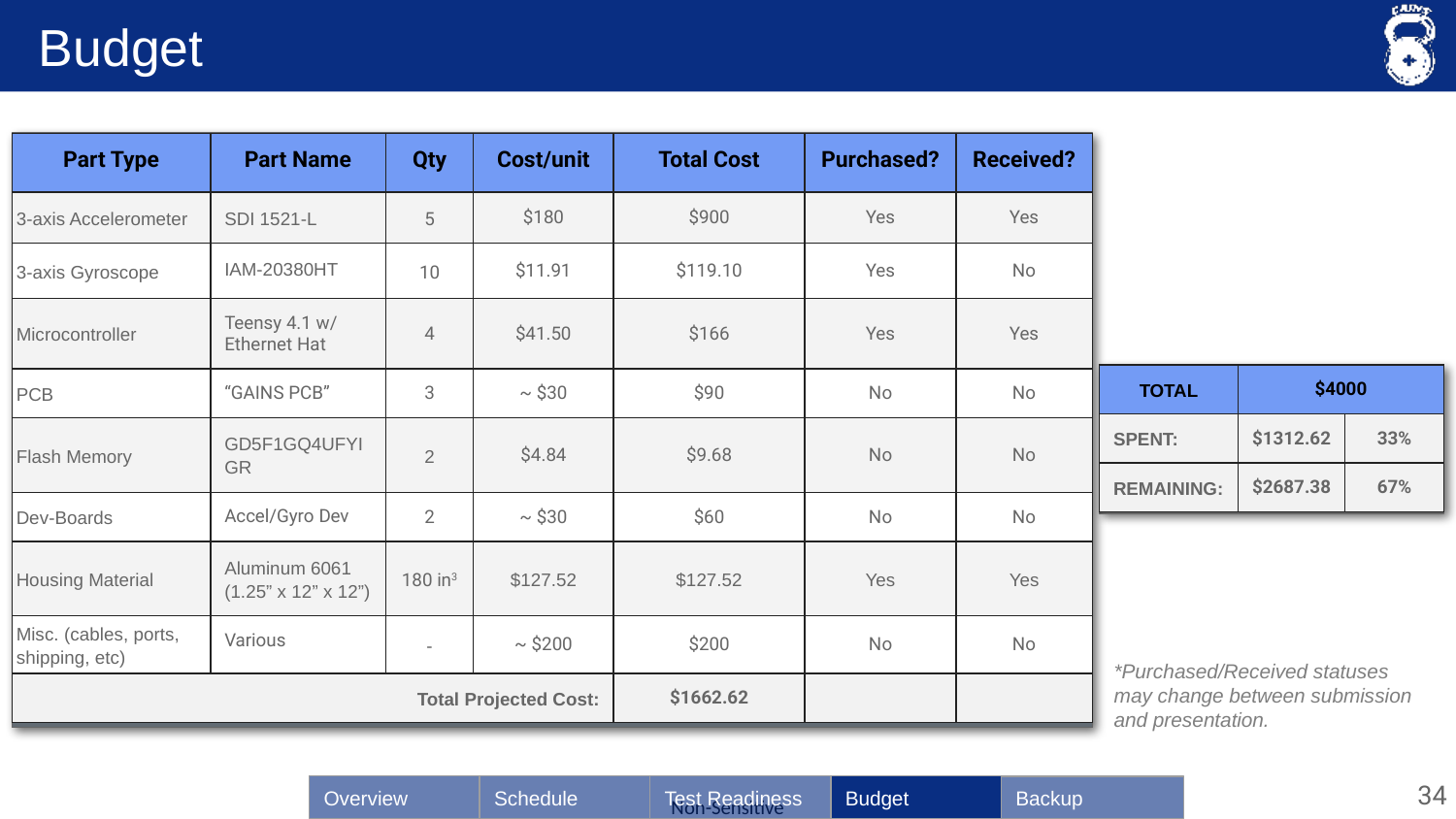

# Budget

| Part Type | Part Name | Qty | Cost/unit | Total Cost | Purchased? | Received? |
| --- | --- | --- | --- | --- | --- | --- |
| 3-axis Accelerometer | SDI 1521-L | 5 | $180 | $900 | Yes | Yes |
| 3-axis Gyroscope | IAM-20380HT | 10 | $11.91 | $119.10 | Yes | No |
| Microcontroller | Teensy 4.1 w/ Ethernet Hat | 4 | $41.50 | $166 | Yes | Yes |
| PCB | “GAINS PCB” | 3 | ~ $30 | $90 | No | No |
| Flash Memory | GD5F1GQ4UFYIGR | 2 | $4.84 | $9.68 | No | No |
| Dev-Boards | Accel/Gyro Dev | 2 | ~ $30 | $60 | No | No |
| Housing Material | Aluminum 6061 (1.25” x 12” x 12”) | 180 in3 | $127.52 | $127.52 | Yes | Yes |
| Misc. (cables, ports, shipping, etc) | Various | - | ~ $200 | $200 | No | No |
| Total Projected Cost: |  |  |  | $1662.62 |  |  |

| TOTAL | $4000 |  |
| --- | --- | --- |
| SPENT: | $1312.62 | 33% |
| REMAINING: | $2687.38 | 67% |
*Purchased/Received statuses may change between submission and presentation.
34